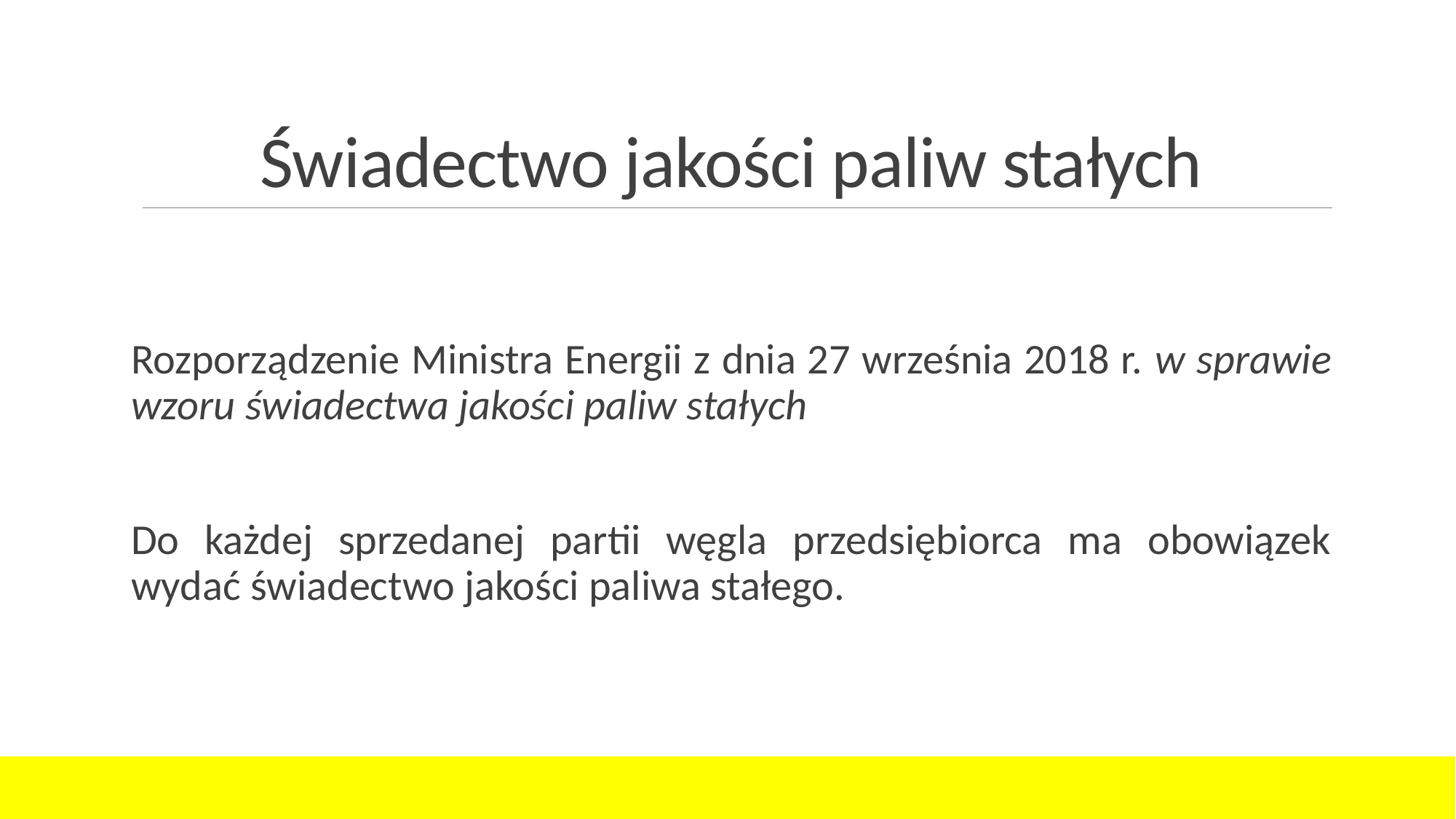

# Świadectwo jakości paliw stałych

Rozporządzenie Ministra Energii z dnia 27 września 2018 r. w sprawie wzoru świadectwa jakości paliw stałych

Do każdej sprzedanej partii węgla przedsiębiorca ma obowiązek wydać świadectwo jakości paliwa stałego.